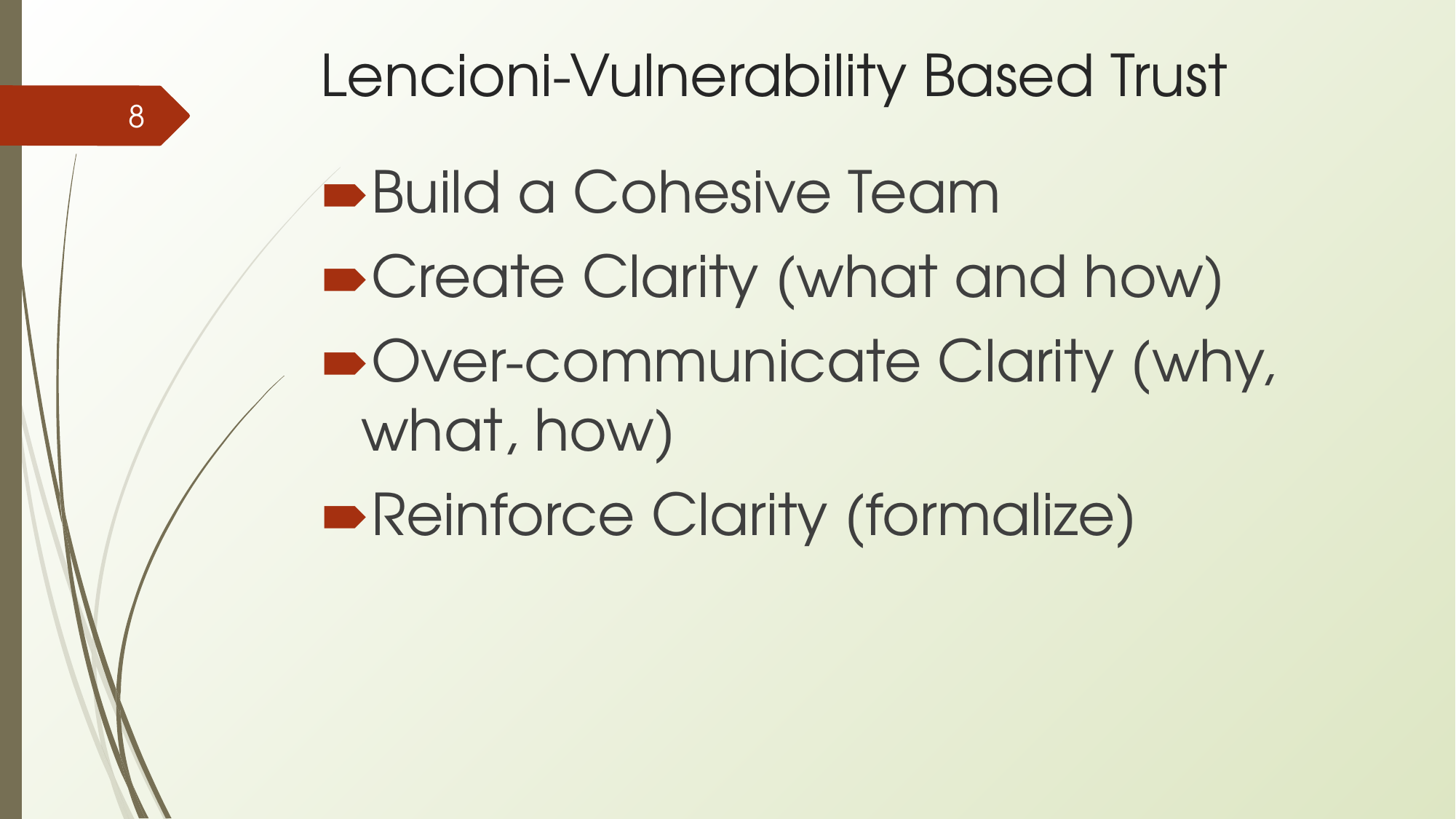

# Lencioni-Vulnerability Based Trust
8
Build a Cohesive Team
Create Clarity (what and how)
Over-communicate Clarity (why, what, how)
Reinforce Clarity (formalize)